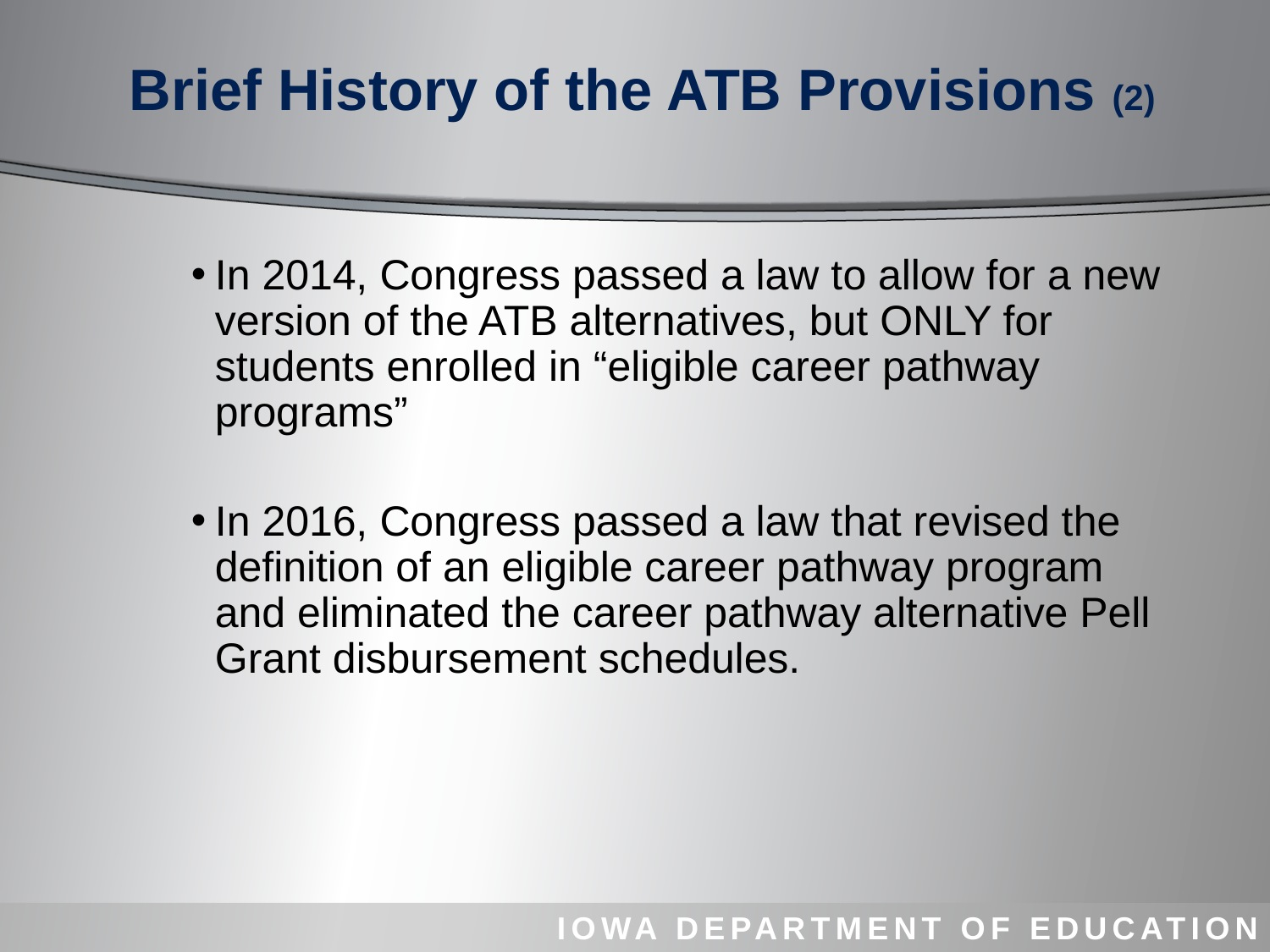

# Brief History of the ATB Provisions (2)
In 2014, Congress passed a law to allow for a new version of the ATB alternatives, but ONLY for students enrolled in “eligible career pathway programs”
In 2016, Congress passed a law that revised the definition of an eligible career pathway program and eliminated the career pathway alternative Pell Grant disbursement schedules.